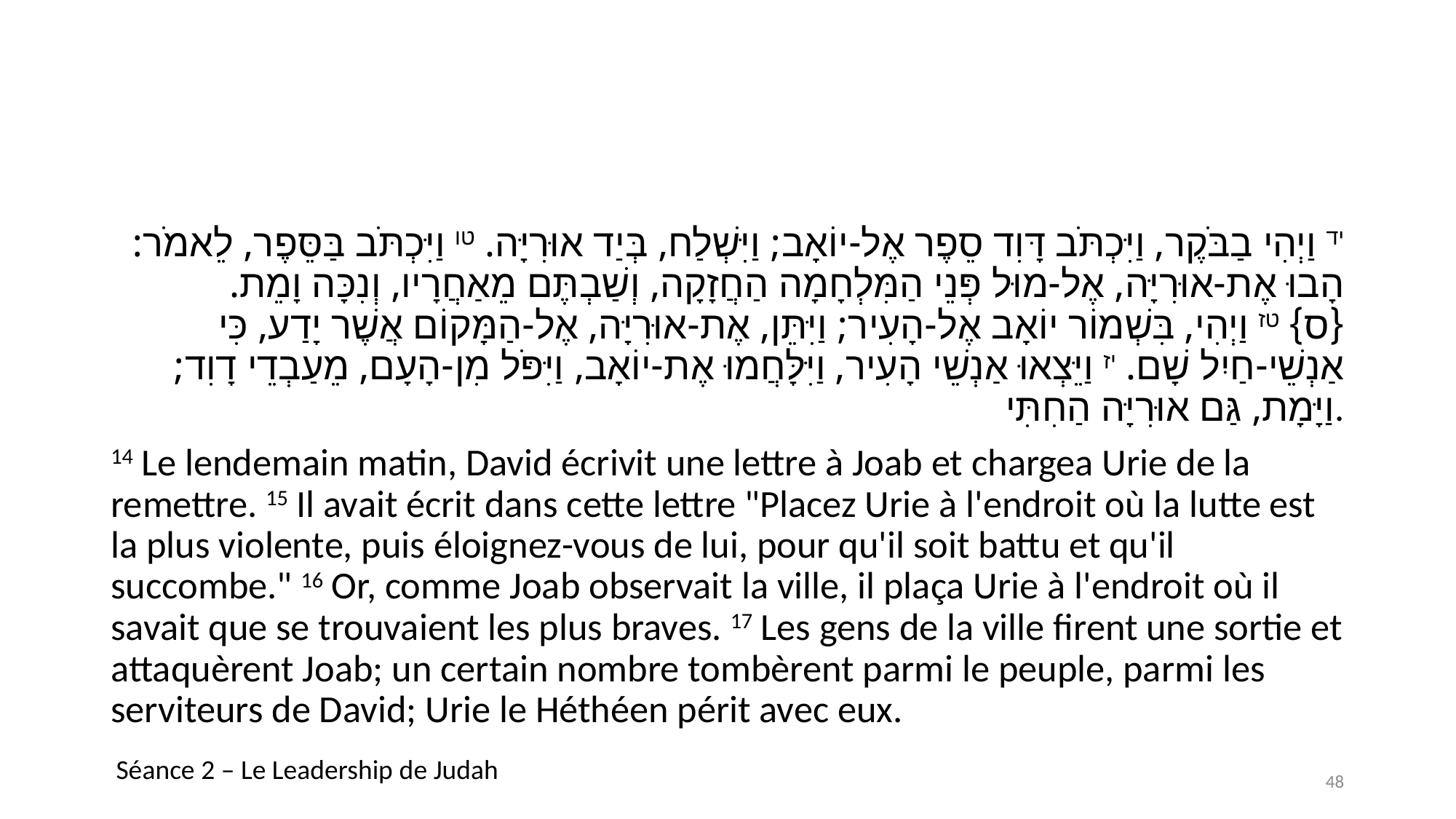

#
יד וַיְהִי בַבֹּקֶר, וַיִּכְתֹּב דָּוִד סֵפֶר אֶל-יוֹאָב; וַיִּשְׁלַח, בְּיַד אוּרִיָּה. טו וַיִּכְתֹּב בַּסֵּפֶר, לֵאמֹר: הָבוּ אֶת-אוּרִיָּה, אֶל-מוּל פְּנֵי הַמִּלְחָמָה הַחֲזָקָה, וְשַׁבְתֶּם מֵאַחֲרָיו, וְנִכָּה וָמֵת. {ס} טז וַיְהִי, בִּשְׁמוֹר יוֹאָב אֶל-הָעִיר; וַיִּתֵּן, אֶת-אוּרִיָּה, אֶל-הַמָּקוֹם אֲשֶׁר יָדַע, כִּי אַנְשֵׁי-חַיִל שָׁם. יז וַיֵּצְאוּ אַנְשֵׁי הָעִיר, וַיִּלָּחֲמוּ אֶת-יוֹאָב, וַיִּפֹּל מִן-הָעָם, מֵעַבְדֵי דָוִד; וַיָּמָת, גַּם אוּרִיָּה הַחִתִּי.
14 Le lendemain matin, David écrivit une lettre à Joab et chargea Urie de la remettre. 15 Il avait écrit dans cette lettre "Placez Urie à l'endroit où la lutte est la plus violente, puis éloignez-vous de lui, pour qu'il soit battu et qu'il succombe." 16 Or, comme Joab observait la ville, il plaça Urie à l'endroit où il savait que se trouvaient les plus braves. 17 Les gens de la ville firent une sortie et attaquèrent Joab; un certain nombre tombèrent parmi le peuple, parmi les serviteurs de David; Urie le Héthéen périt avec eux.
Séance 2 – Le Leadership de Judah
48